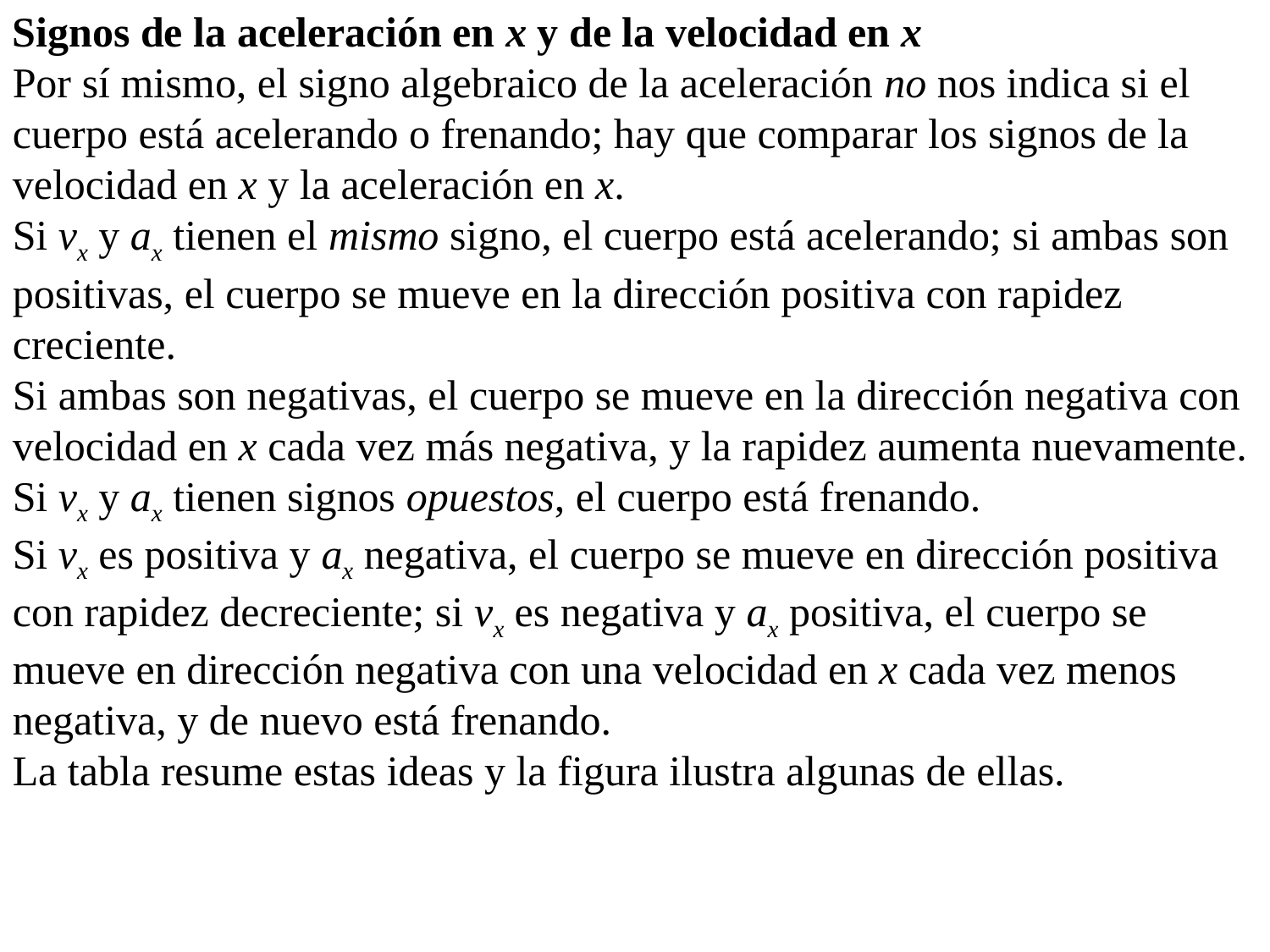

Signos de la aceleración en x y de la velocidad en x
Por sí mismo, el signo algebraico de la aceleración no nos indica si el cuerpo está acelerando o frenando; hay que comparar los signos de la velocidad en x y la aceleración en x.
Si vx y ax tienen el mismo signo, el cuerpo está acelerando; si ambas son positivas, el cuerpo se mueve en la dirección positiva con rapidez creciente.
Si ambas son negativas, el cuerpo se mueve en la dirección negativa con velocidad en x cada vez más negativa, y la rapidez aumenta nuevamente. Si vx y ax tienen signos opuestos, el cuerpo está frenando.
Si vx es positiva y ax negativa, el cuerpo se mueve en dirección positiva con rapidez decreciente; si vx es negativa y ax positiva, el cuerpo se mueve en dirección negativa con una velocidad en x cada vez menos negativa, y de nuevo está frenando.
La tabla resume estas ideas y la figura ilustra algunas de ellas.